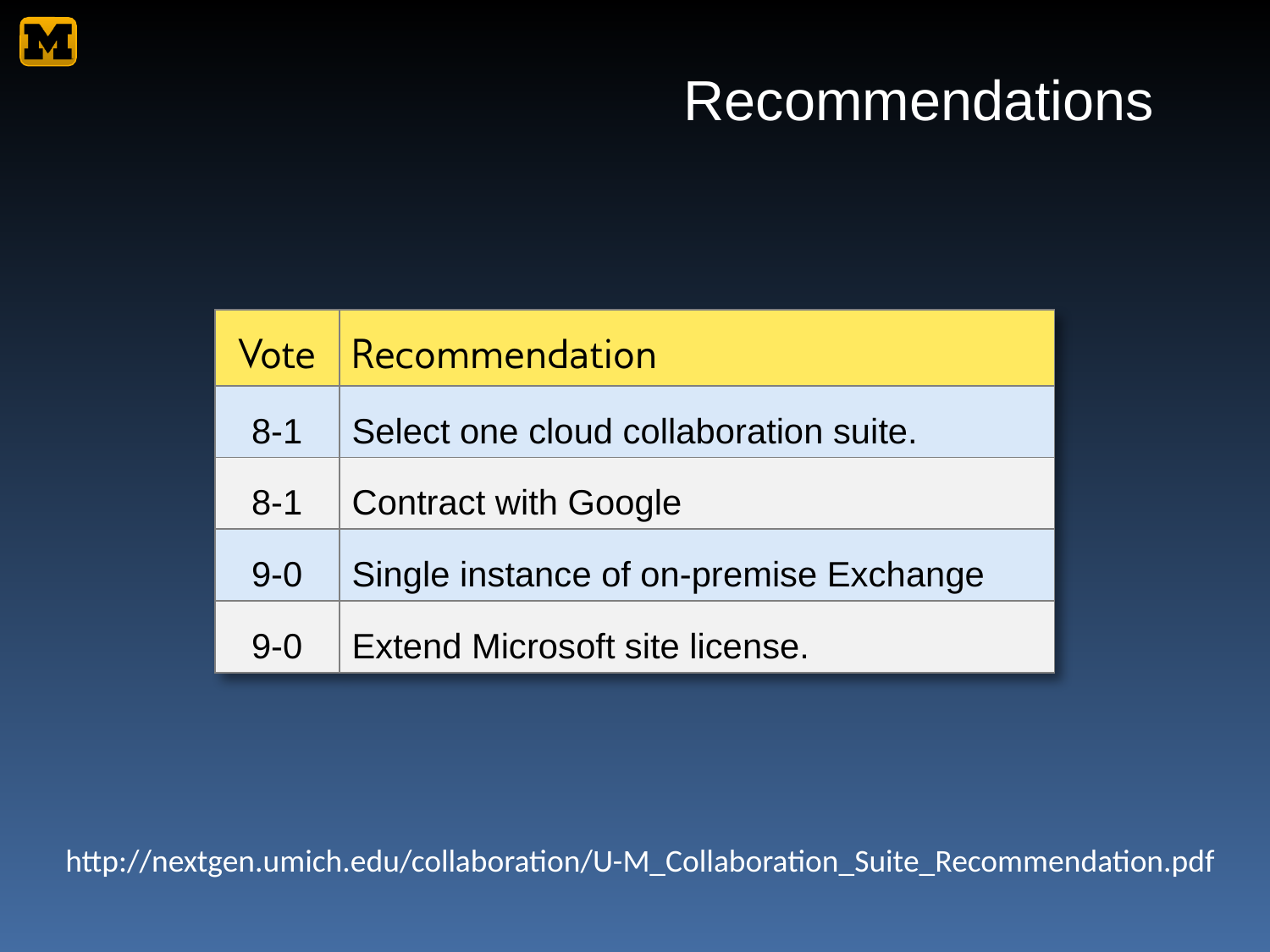

# Recommendations
| Vote | Recommendation |
| --- | --- |
| 8-1 | Select one cloud collaboration suite. |
| 8-1 | Contract with Google |
| 9-0 | Single instance of on-premise Exchange |
| 9-0 | Extend Microsoft site license. |
http://nextgen.umich.edu/collaboration/U-M_Collaboration_Suite_Recommendation.pdf